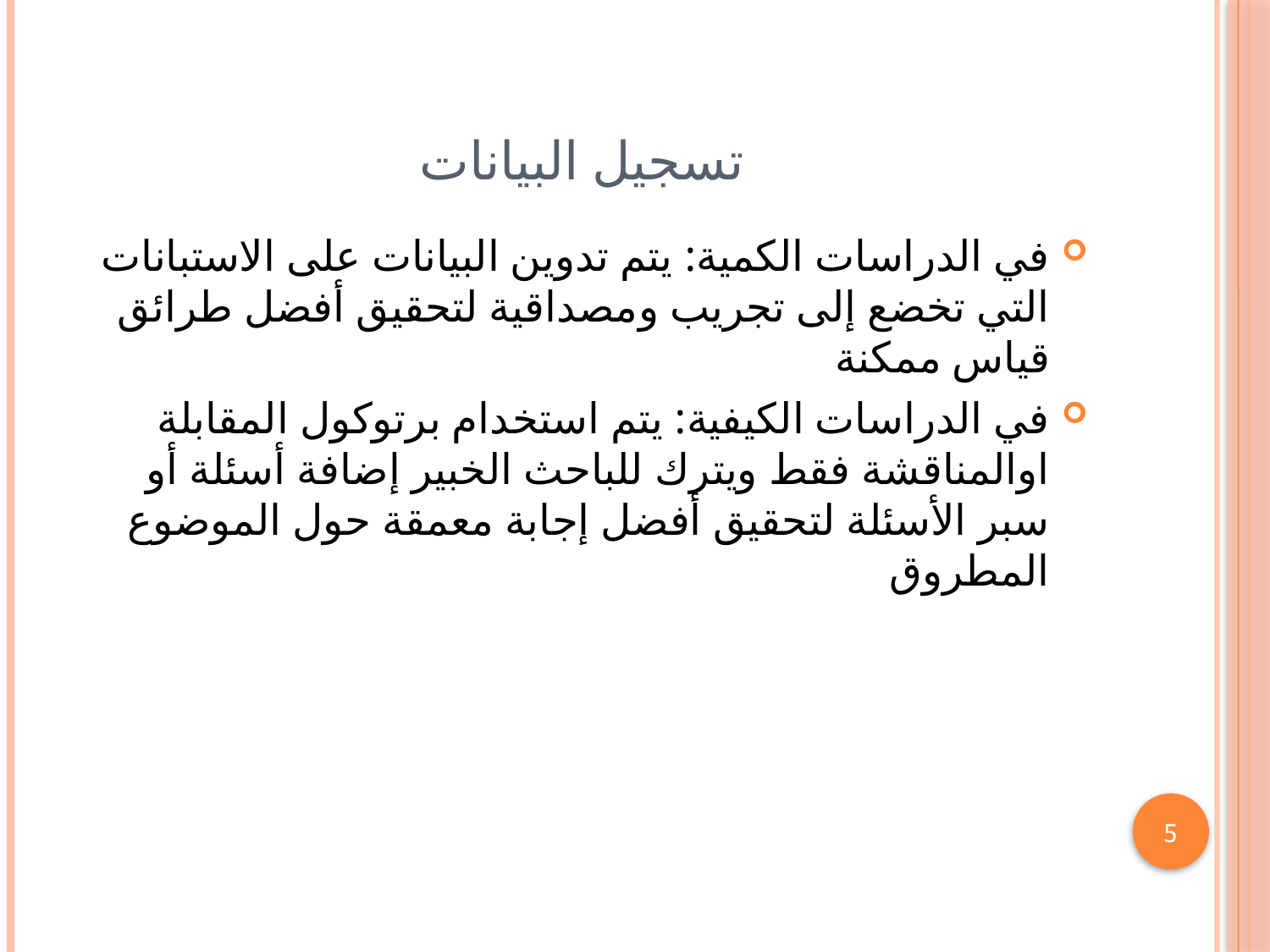

# تسجيل البيانات
في الدراسات الكمية: يتم تدوين البيانات على الاستبانات التي تخضع إلى تجريب ومصداقية لتحقيق أفضل طرائق قياس ممكنة
في الدراسات الكيفية: يتم استخدام برتوكول المقابلة اوالمناقشة فقط ويترك للباحث الخبير إضافة أسئلة أو سبر الأسئلة لتحقيق أفضل إجابة معمقة حول الموضوع المطروق
5